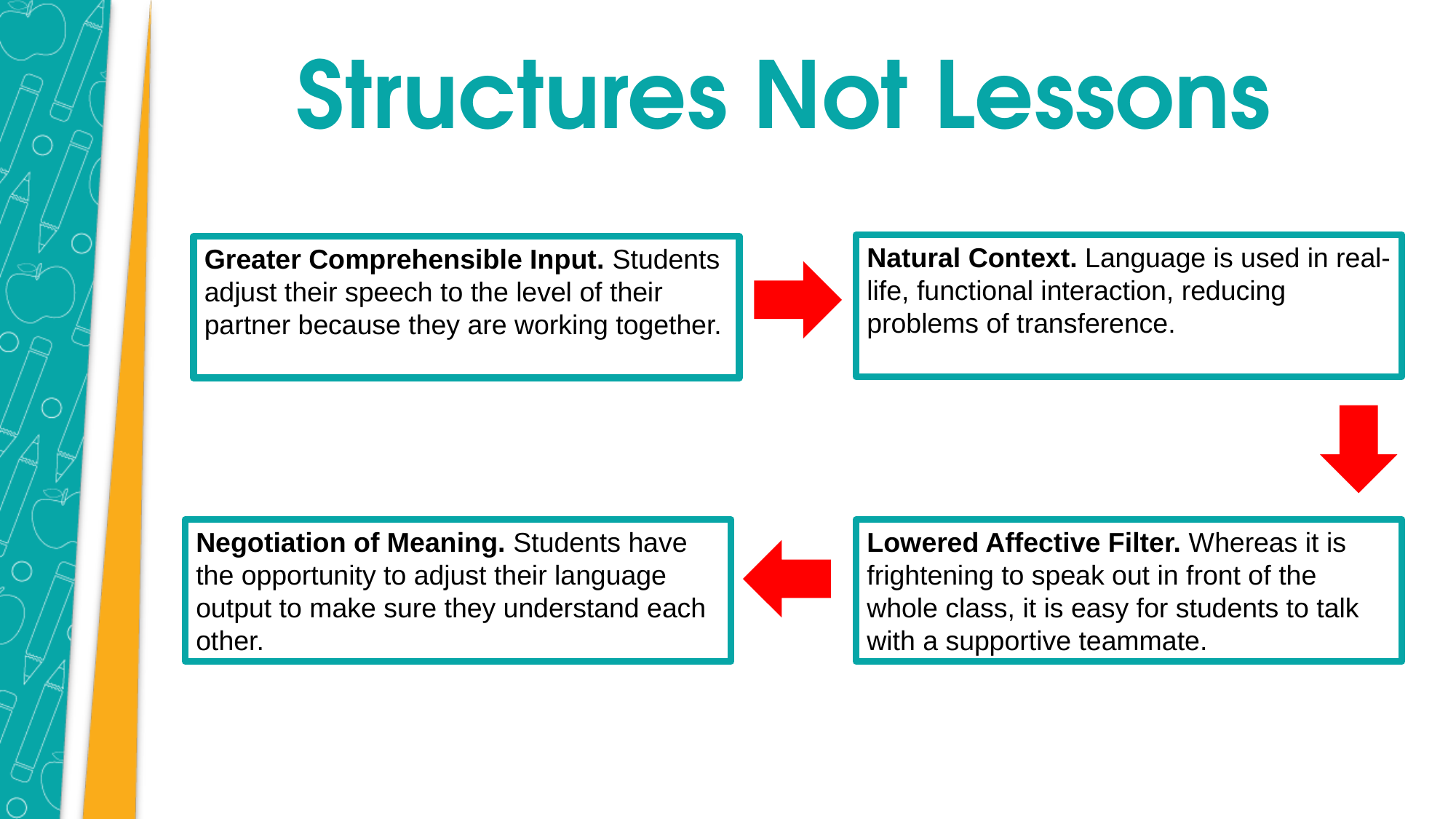

Structures Not Lessons
Natural Context. Language is used in real-life, functional interaction, reducing problems of transference.
Greater Comprehensible Input. Students adjust their speech to the level of their partner because they are working together.

Negotiation of Meaning. Students have the opportunity to adjust their language output to make sure they understand each other.
Lowered Affective Filter. Whereas it is frightening to speak out in front of the whole class, it is easy for students to talk with a supportive teammate.